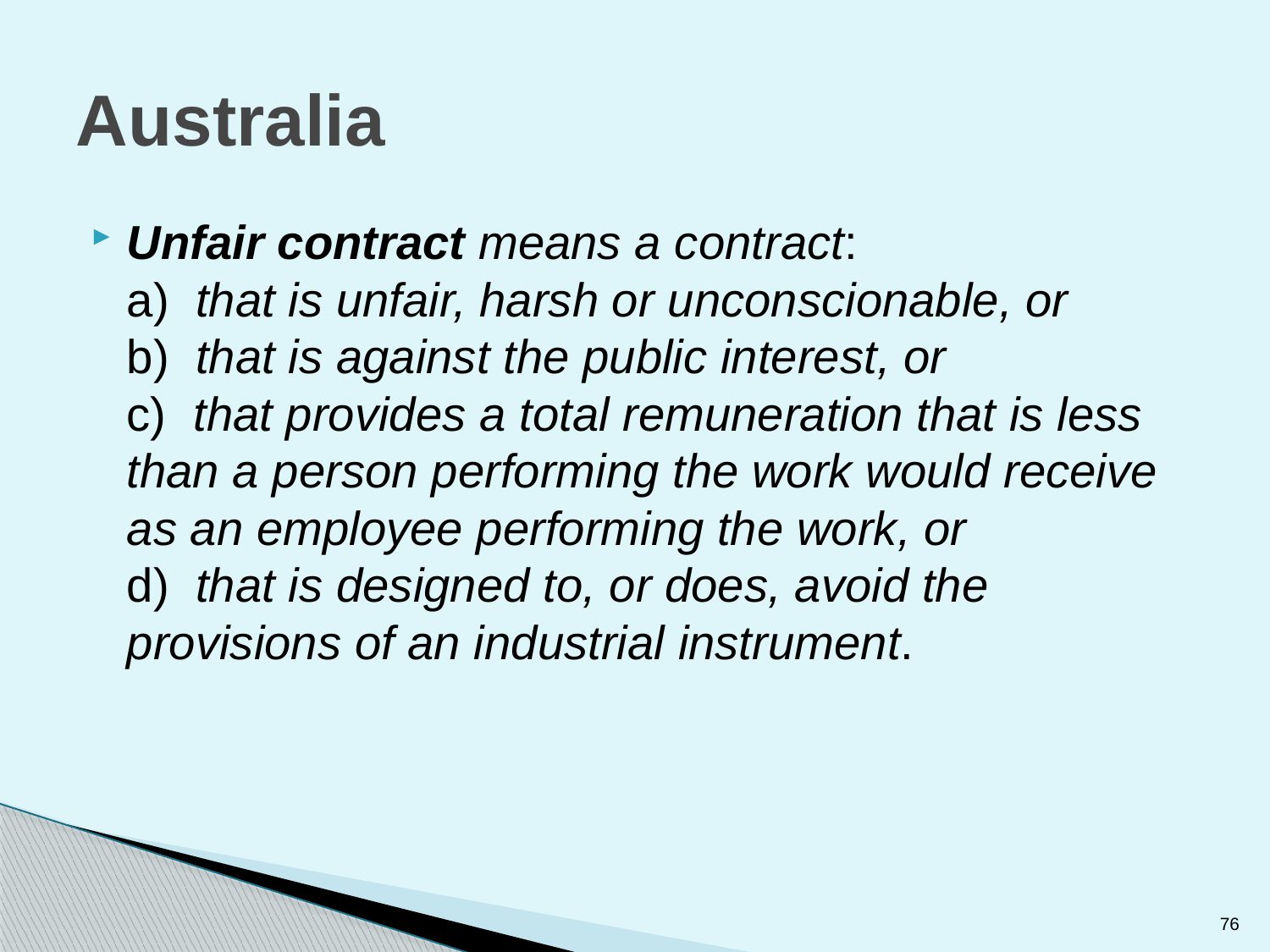

# Australia
Unfair contract means a contract:
a)  that is unfair, harsh or unconscionable, or
b)  that is against the public interest, or
c)  that provides a total remuneration that is less than a person performing the work would receive as an employee performing the work, or
d)  that is designed to, or does, avoid the provisions of an industrial instrument.

76